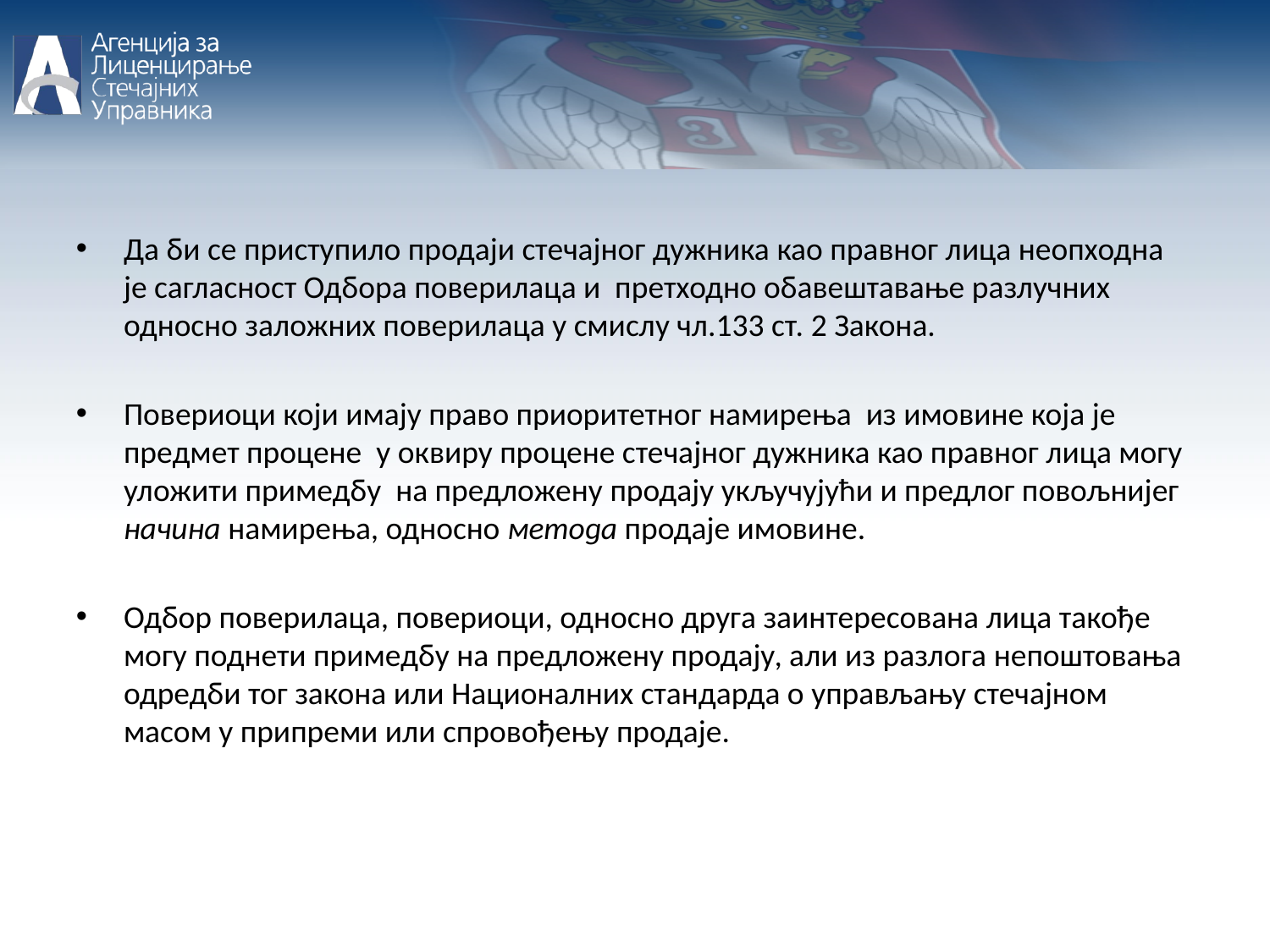

Да би се приступило продаји стечајног дужника као правног лица неопходна је сагласност Одбора поверилаца и  претходно обавештавање разлучних односно заложних поверилаца у смислу чл.133 ст. 2 Закона.

Повериоци који имају право приоритетног намирења  из имовине која је предмет процене  у оквиру процене стечајног дужника као правног лица могу уложити примедбу  на предложену продају укључујући и предлог повољнијег начина намирења, односно метода продаје имовине.

Одбор поверилаца, повериоци, односно друга заинтересована лица такође могу поднети примедбу на предложену продају, али из разлога непоштовања одредби тог закона или Националних стандарда о управљању стечајном масом у припреми или спровођењу продаје.